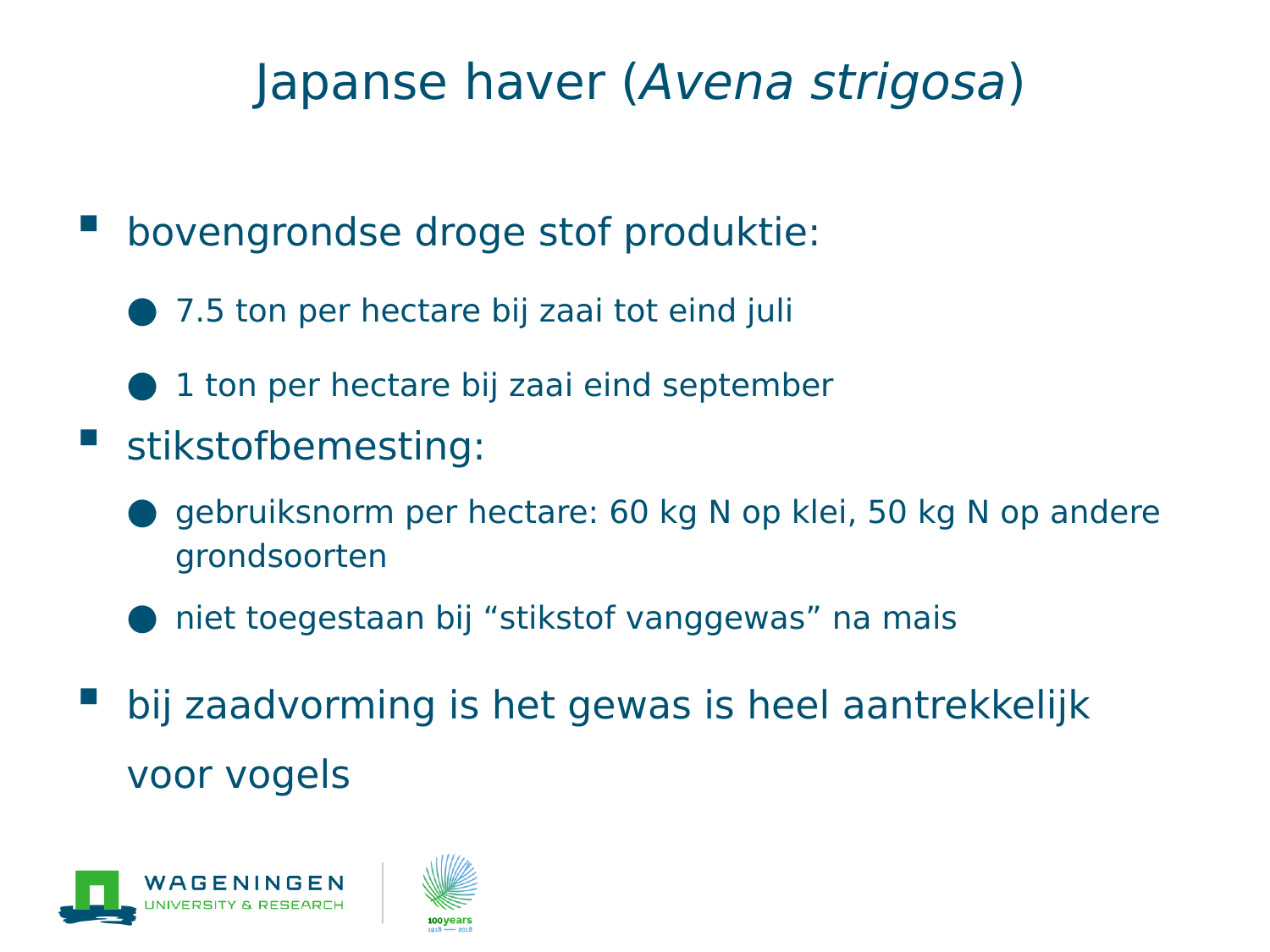

# Japanse haver (Avena strigosa)
bovengrondse droge stof produktie:
7.5 ton per hectare bij zaai tot eind juli
1 ton per hectare bij zaai eind september
stikstofbemesting:
gebruiksnorm per hectare: 60 kg N op klei, 50 kg N op andere grondsoorten
niet toegestaan bij “stikstof vanggewas” na mais
bij zaadvorming is het gewas is heel aantrekkelijk
voor vogels